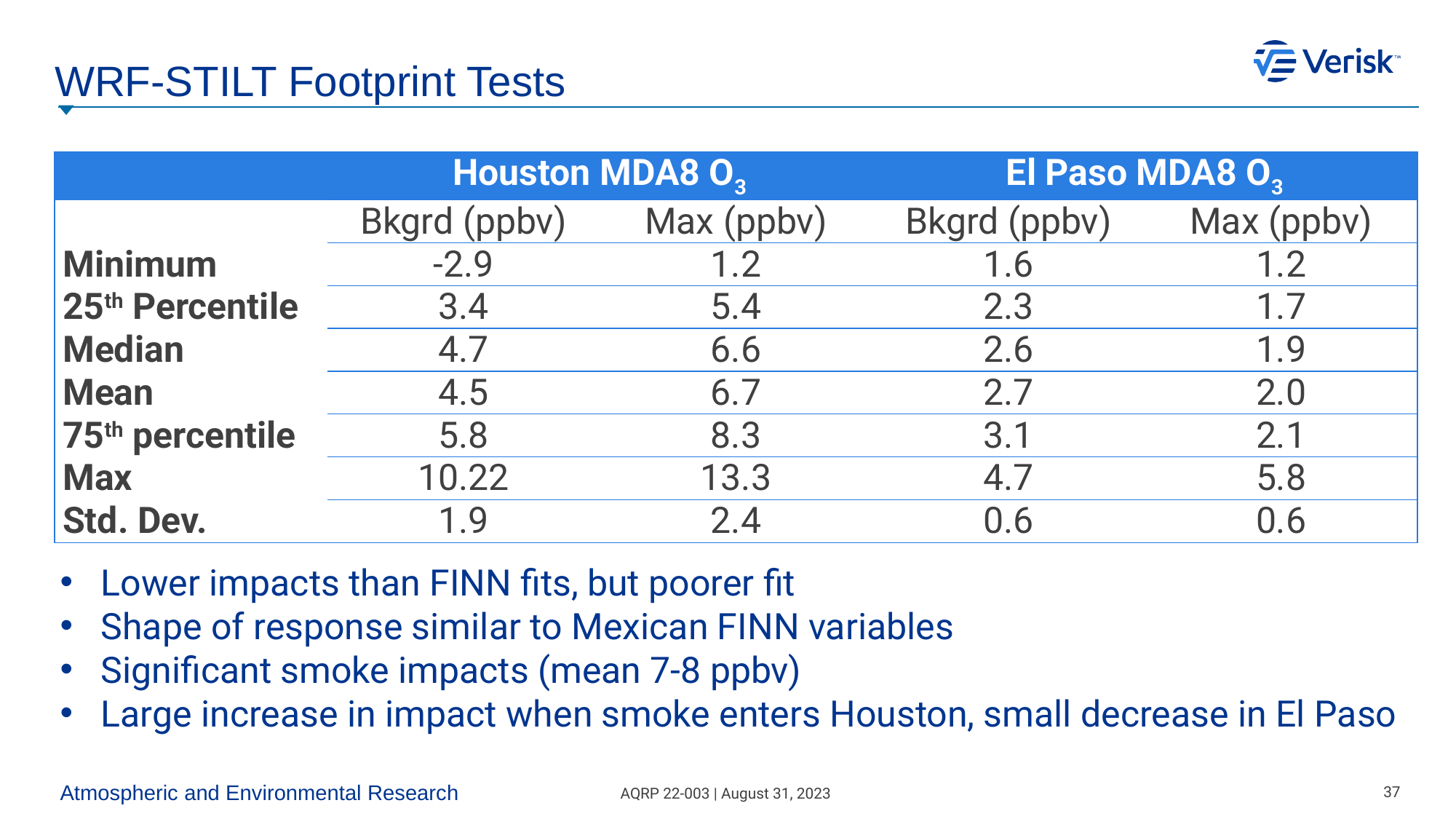

# WRF-STILT Footprint Tests
|  | Houston MDA8 O3 |  | El Paso MDA8 O3 |  |
| --- | --- | --- | --- | --- |
|  | Bkgrd (ppbv) | Max (ppbv) | Bkgrd (ppbv) | Max (ppbv) |
| Minimum | -2.9 | 1.2 | 1.6 | 1.2 |
| 25th Percentile | 3.4 | 5.4 | 2.3 | 1.7 |
| Median | 4.7 | 6.6 | 2.6 | 1.9 |
| Mean | 4.5 | 6.7 | 2.7 | 2.0 |
| 75th percentile | 5.8 | 8.3 | 3.1 | 2.1 |
| Max | 10.22 | 13.3 | 4.7 | 5.8 |
| Std. Dev. | 1.9 | 2.4 | 0.6 | 0.6 |
Lower impacts than FINN fits, but poorer fit
Shape of response similar to Mexican FINN variables
Significant smoke impacts (mean 7-8 ppbv)
Large increase in impact when smoke enters Houston, small decrease in El Paso